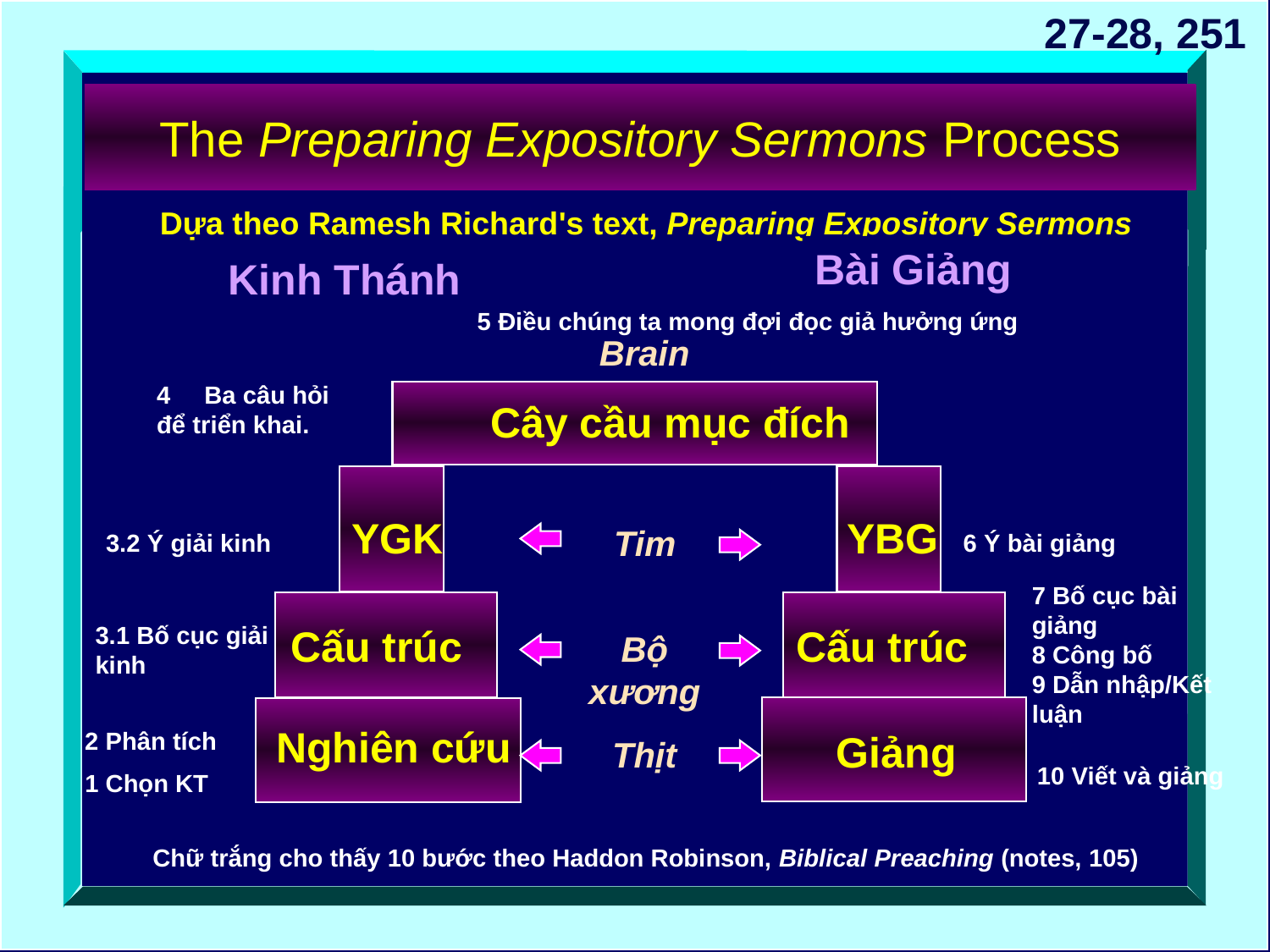

27-28, 251
# The Preparing Expository Sermons Process
Dựa theo Ramesh Richard's text, Preparing Expository Sermons
Bài Giảng
Kinh Thánh
5 Điều chúng ta mong đợi đọc giả hưởng ứng
Brain
Ba câu hỏi
để triển khai.

Cây cầu mục đích

YGK
YBG
Tim
3.2 Ý giải kinh
6 Ý bài giảng

7 Bố cục bài giảng
8 Công bố
9 Dẫn nhập/Kết luận

Cấu trúc
Cấu trúc
3.1 Bố cục giải kinh
Bộ xương

Nghiên cứu
2 Phân tích
Giảng
Thịt

10 Viết và giảng
1 Chọn KT
Chữ trắng cho thấy 10 bước theo Haddon Robinson, Biblical Preaching (notes, 105)